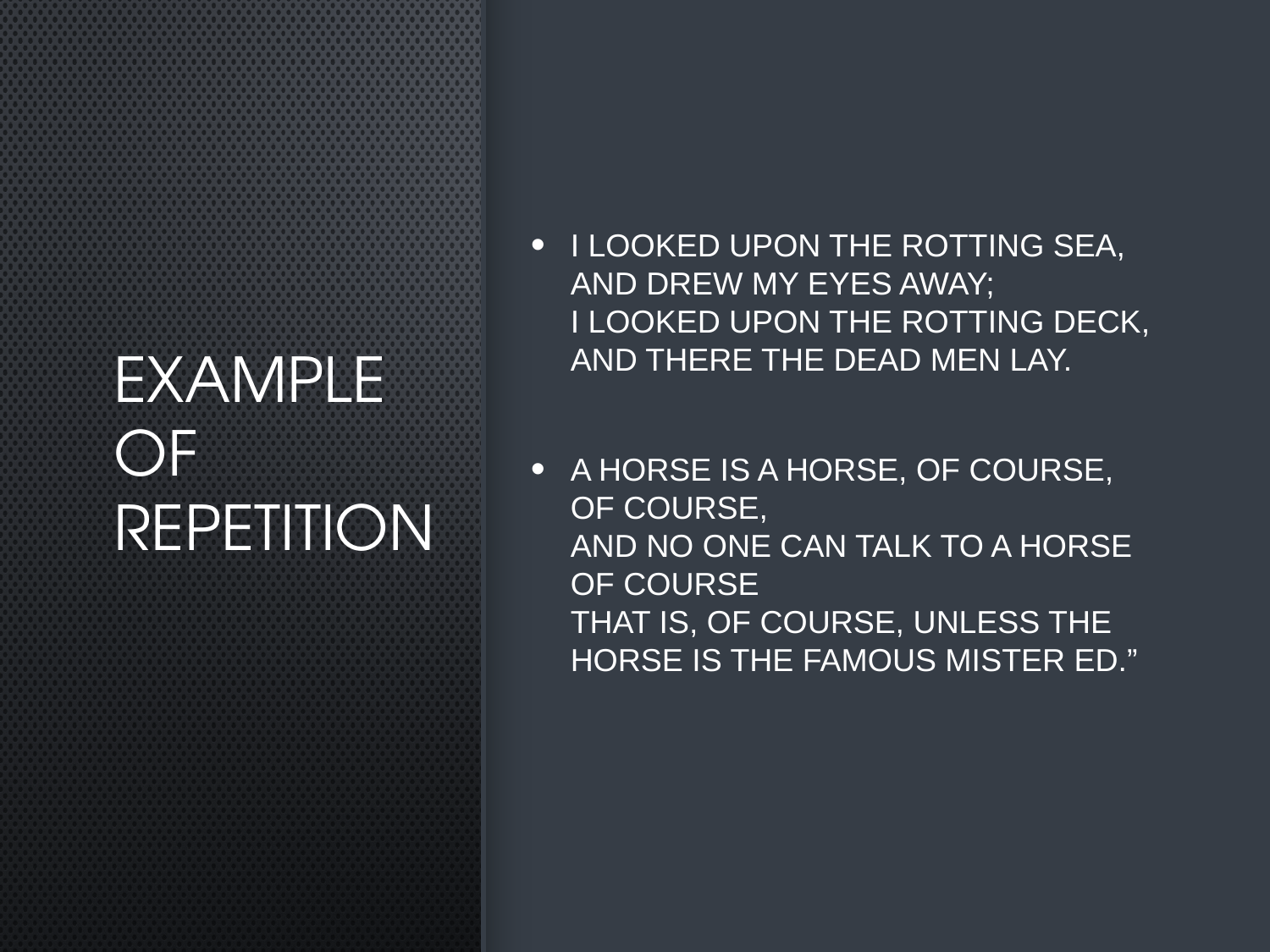

# Example of repetition
I looked upon the rotting sea,
And drew my eyes away;
I looked upon the rotting deck,
And there the dead men lay.

A horse is a horse, of course, of course,
And no one can talk to a horse of course
That is, of course, unless the horse is the famous Mister Ed.”